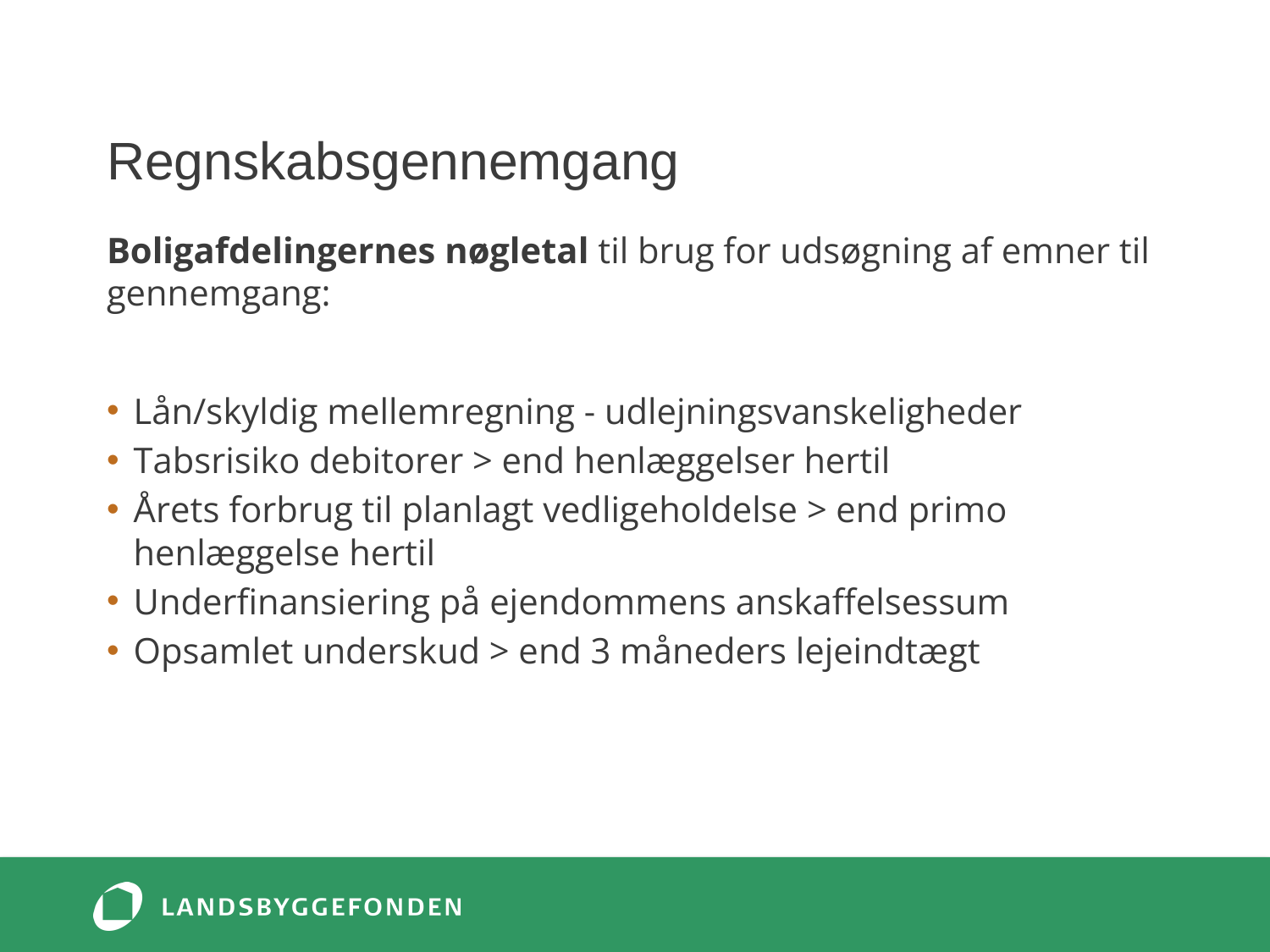

# Regnskabsgennemgang
Boligafdelingernes nøgletal til brug for udsøgning af emner til gennemgang:

Lån/skyldig mellemregning - udlejningsvanskeligheder
Tabsrisiko debitorer > end henlæggelser hertil
Årets forbrug til planlagt vedligeholdelse > end primo henlæggelse hertil
Underfinansiering på ejendommens anskaffelsessum
Opsamlet underskud > end 3 måneders lejeindtægt